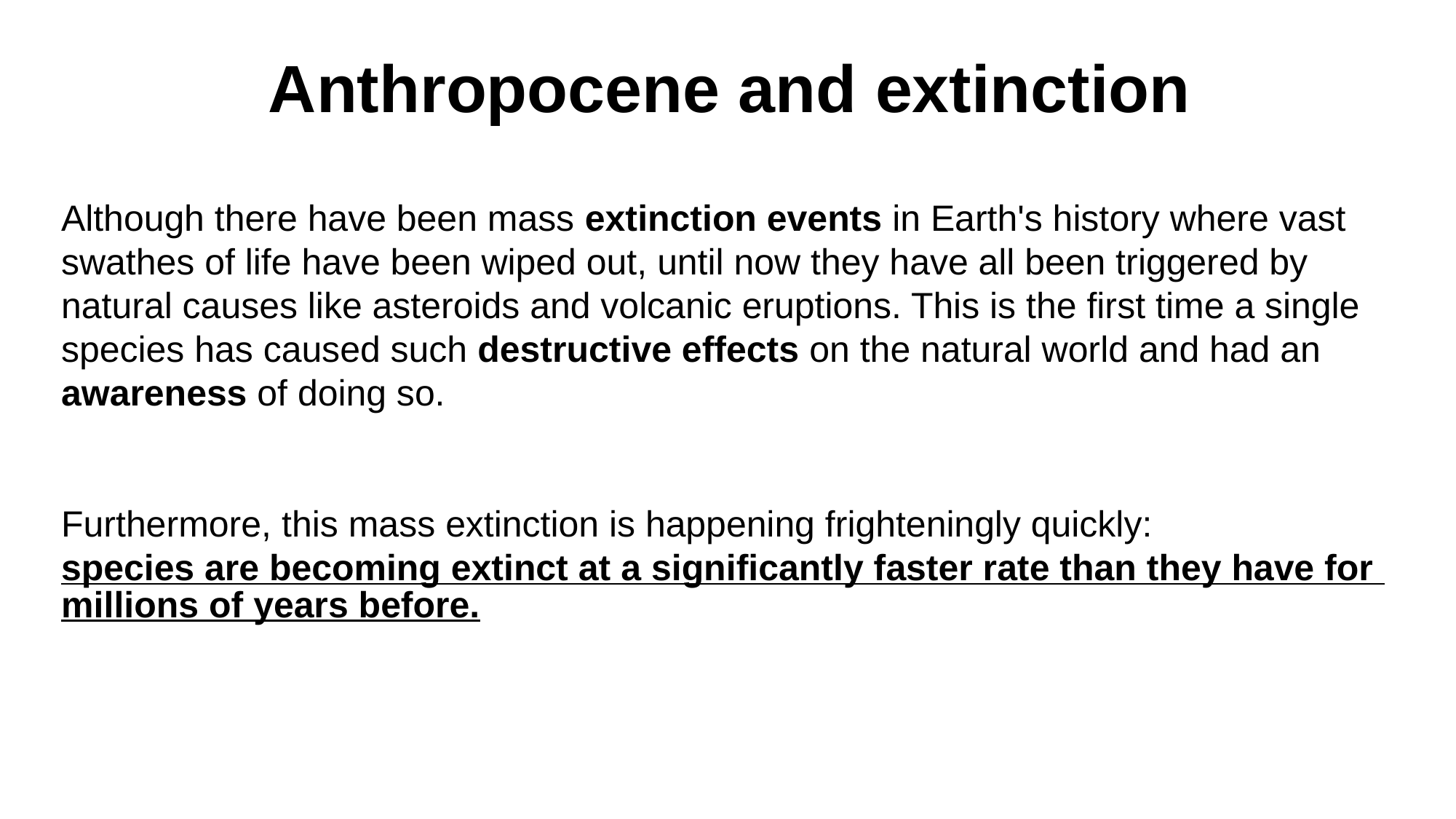

Anthropocene and extinction
Although there have been mass extinction events in Earth's history where vast swathes of life have been wiped out, until now they have all been triggered by natural causes like asteroids and volcanic eruptions. This is the first time a single species has caused such destructive effects on the natural world and had an awareness of doing so.

Furthermore, this mass extinction is happening frighteningly quickly: species are becoming extinct at a significantly faster rate than they have for millions of years before.